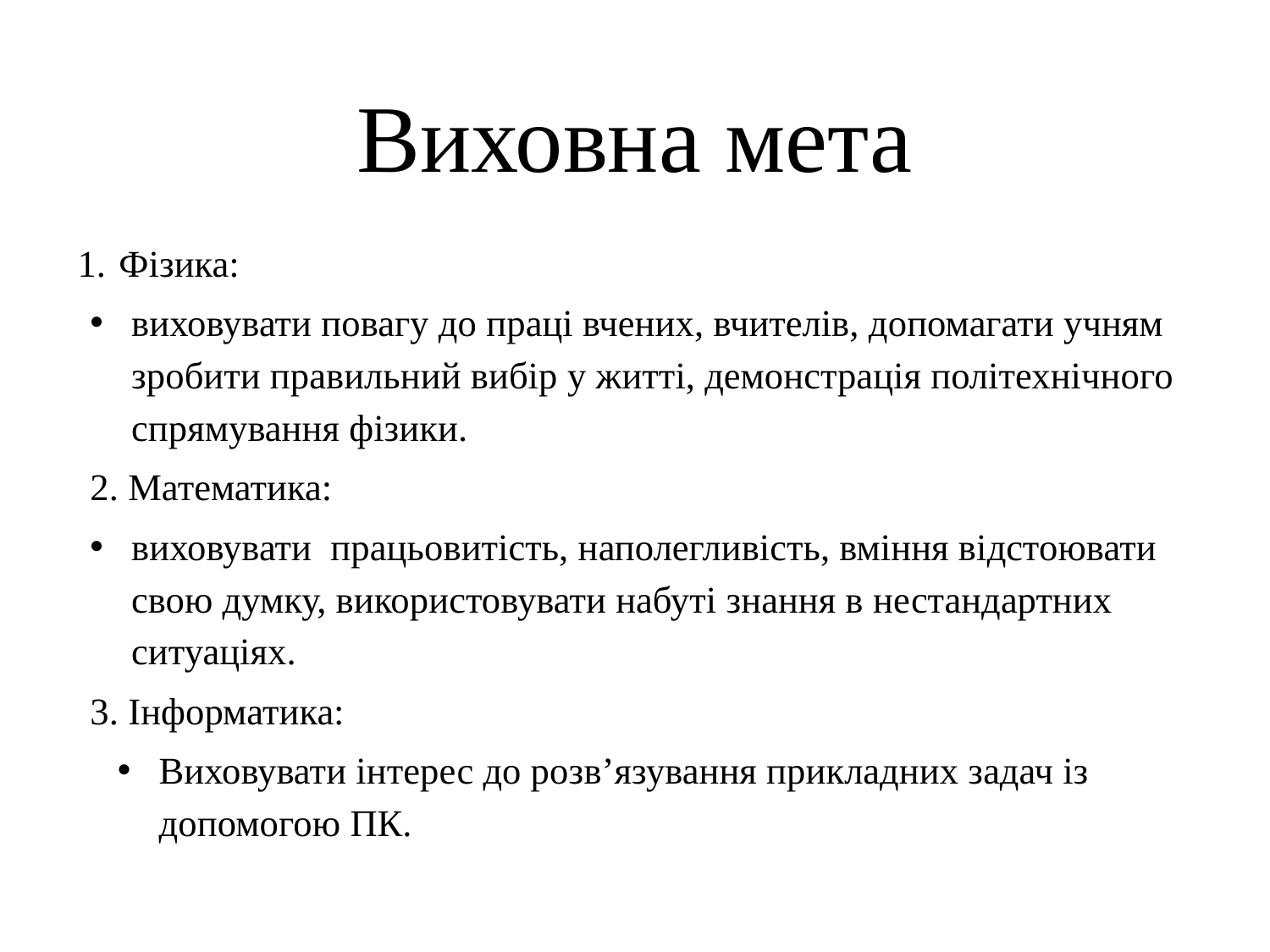

# Виховна мета
Фізика:
виховувати повагу до праці вчених, вчителів, допомагати учням зробити правильний вибір у житті, демонстрація політехнічного спрямування фізики.
2. Математика:
виховувати  працьовитість, наполегливість, вміння відстоювати свою думку, використовувати набуті знання в нестандартних ситуаціях.
3. Інформатика:
Виховувати інтерес до розв’язування прикладних задач із допомогою ПК.